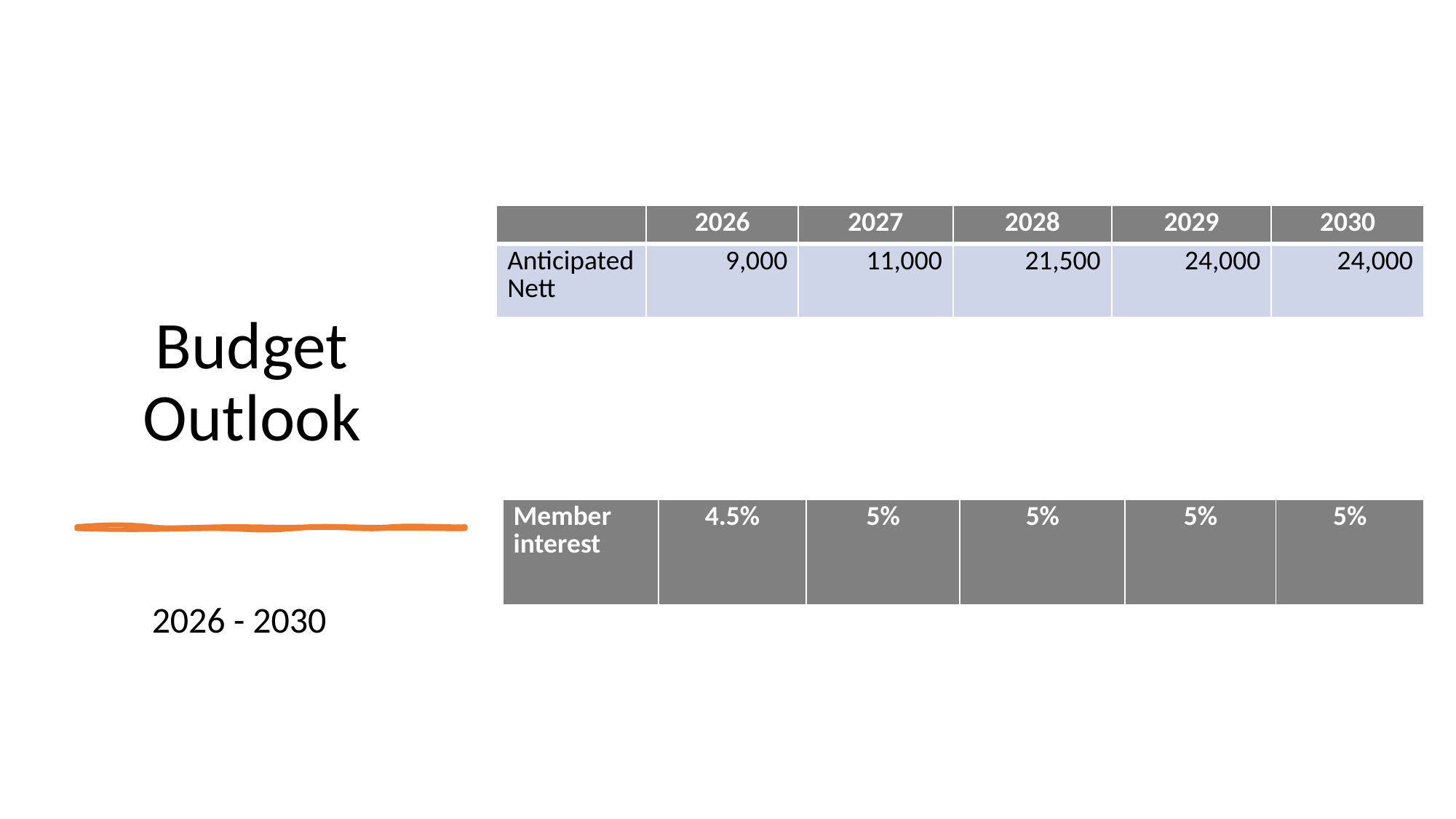

# Budget Outlook
|  | 2026 | 2027 | 2028 | 2029 | 2030 |
| --- | --- | --- | --- | --- | --- |
| Anticipated Nett | 9,000 | 11,000 | 21,500 | 24,000 | 24,000 |
| Member interest | 4.5% | 5% | 5% | 5% | 5% |
| --- | --- | --- | --- | --- | --- |

2026 - 2030